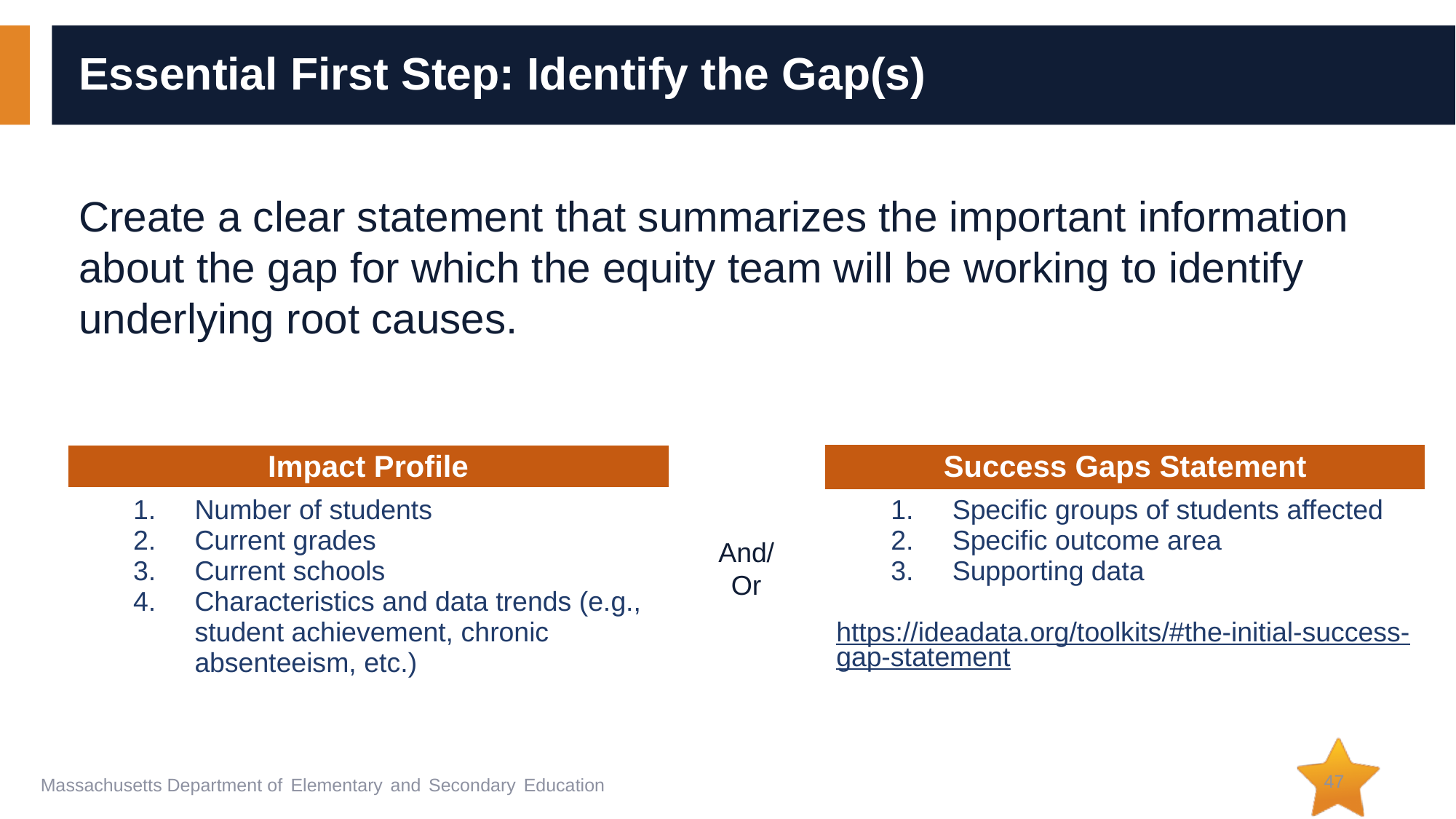

# Essential First Step: Identify the Gap(s)
Create a clear statement that summarizes the important information about the gap for which the equity team will be working to identify underlying root causes.

| Impact Profile |  | Success Gaps Statement |
| --- | --- | --- |
| Number of students Current grades Current schools Characteristics and data trends (e.g., student achievement, chronic absenteeism, etc.) |  | Specific groups of students affected Specific outcome area Supporting data https://ideadata.org/toolkits/#the-initial-success-gap-statement |
And/Or
47